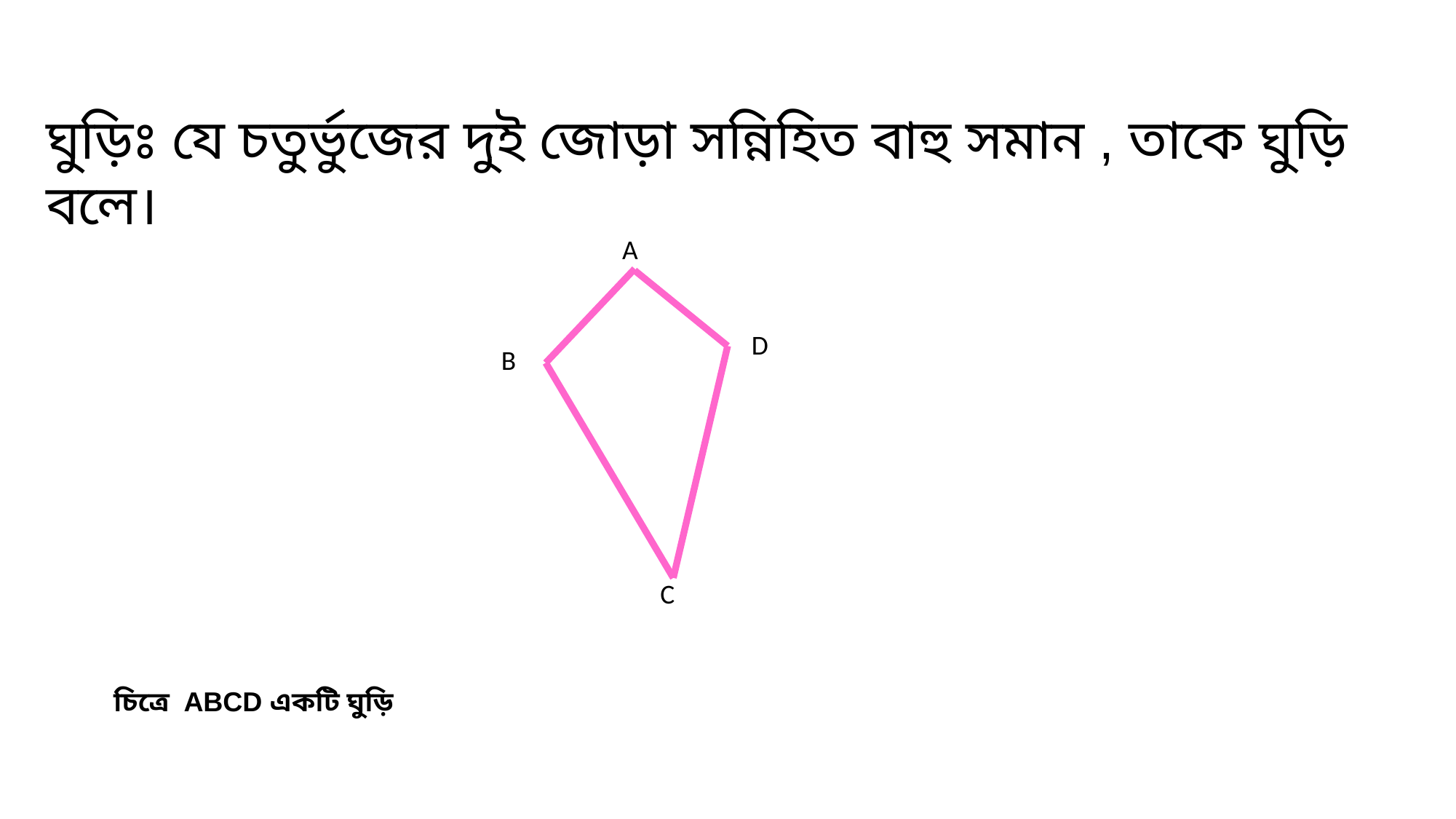

ঘুড়িঃ যে চতুর্ভুজের দুই জোড়া সন্নিহিত বাহু সমান , তাকে ঘুড়ি বলে।
A
D
B
C
 চিত্রে  ABCD একটি ঘুড়ি